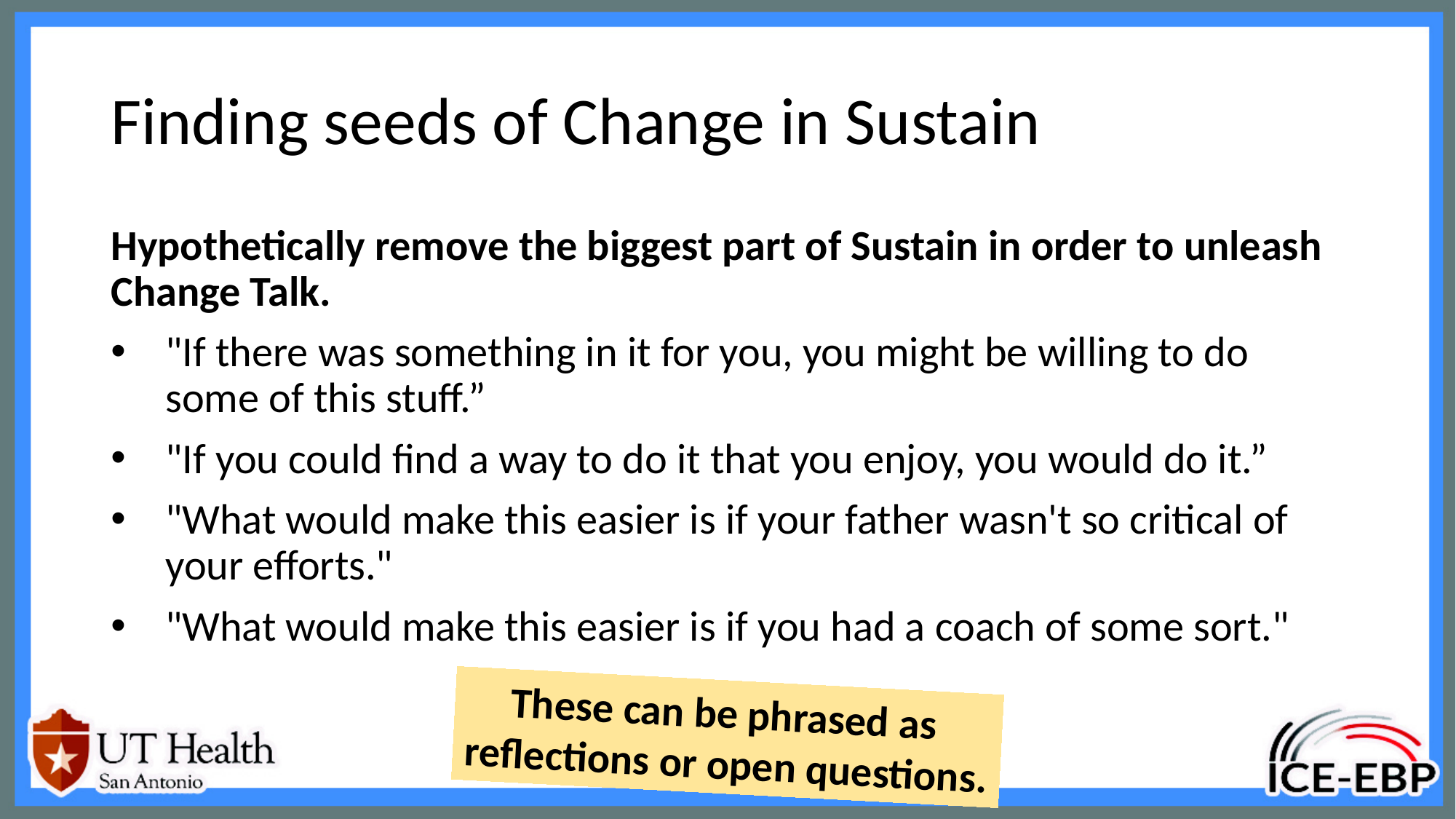

# Finding seeds of Change in Sustain
Hypothetically remove the biggest part of Sustain in order to unleash Change Talk.
"If there was something in it for you, you might be willing to do some of this stuff.”
"If you could find a way to do it that you enjoy, you would do it.”
"What would make this easier is if your father wasn't so critical of your efforts."
"What would make this easier is if you had a coach of some sort."
These can be phrased as
reflections or open questions.